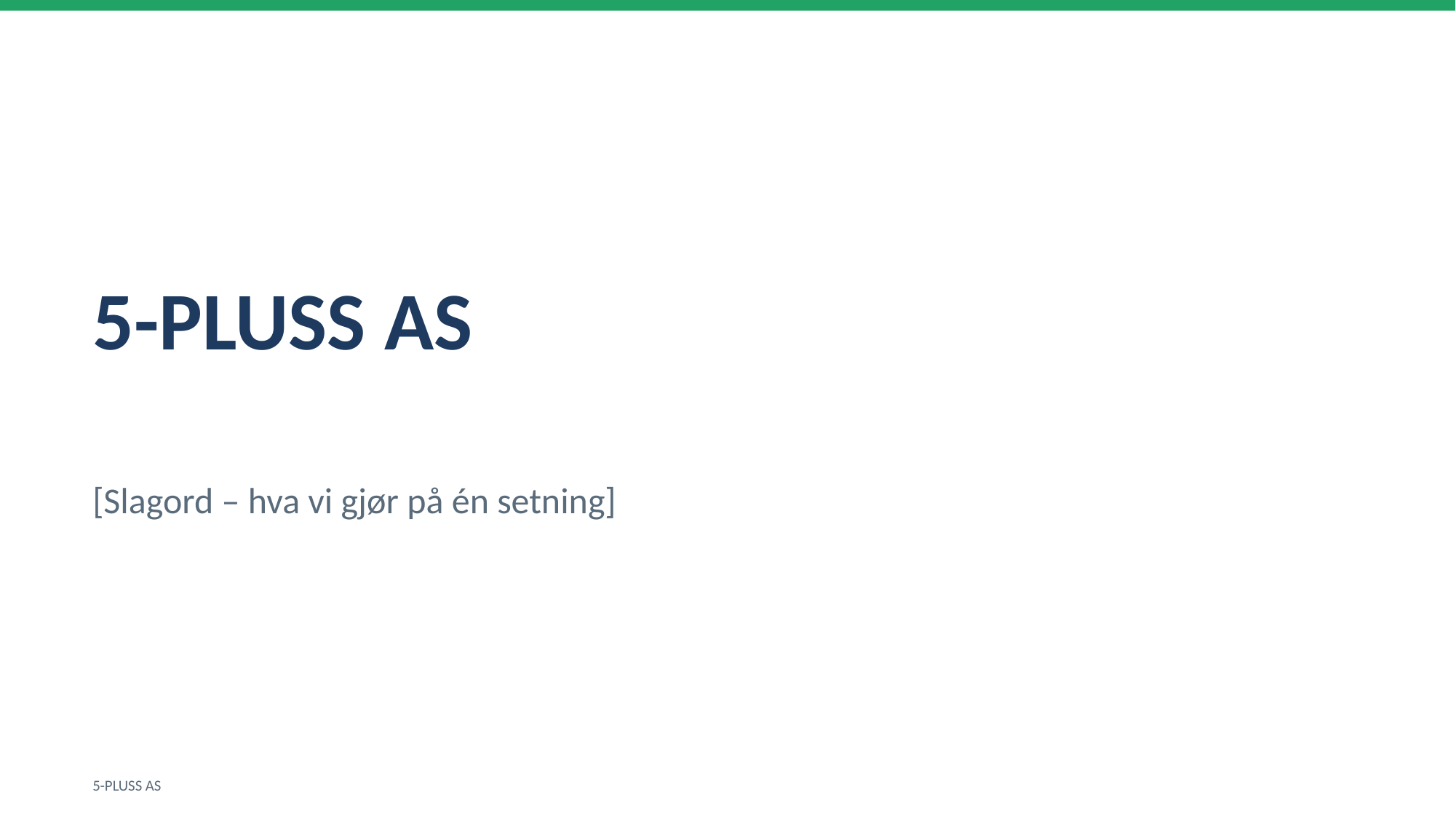

5-PLUSS AS
[Slagord – hva vi gjør på én setning]
5-PLUSS AS